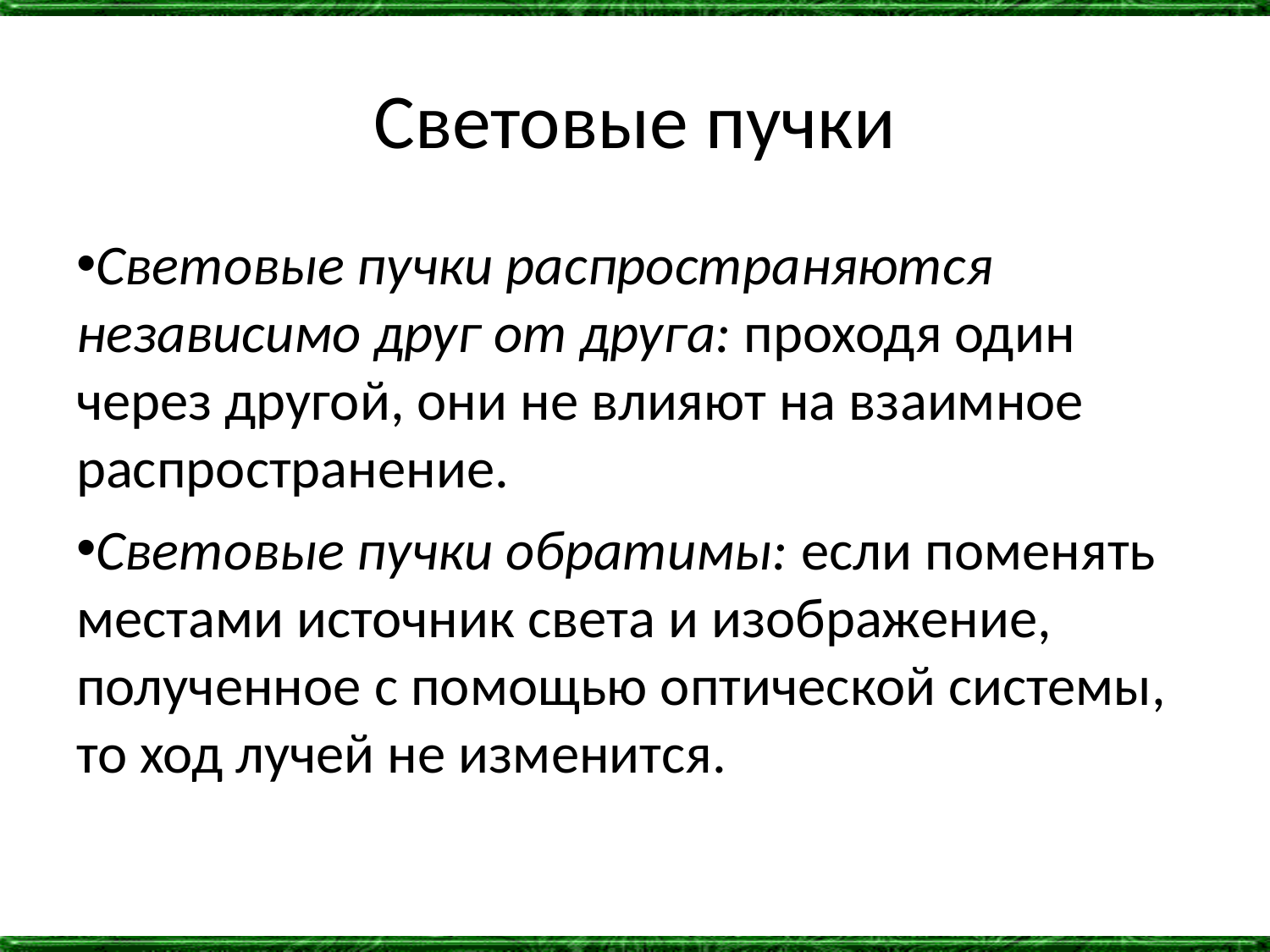

Световые пучки
Световые пучки распространяются независимо друг от друга: проходя один через другой, они не влияют на взаимное распространение.
Световые пучки обратимы: если поменять местами источник света и изображение, полученное с помощью оптической системы, то ход лучей не изменится.